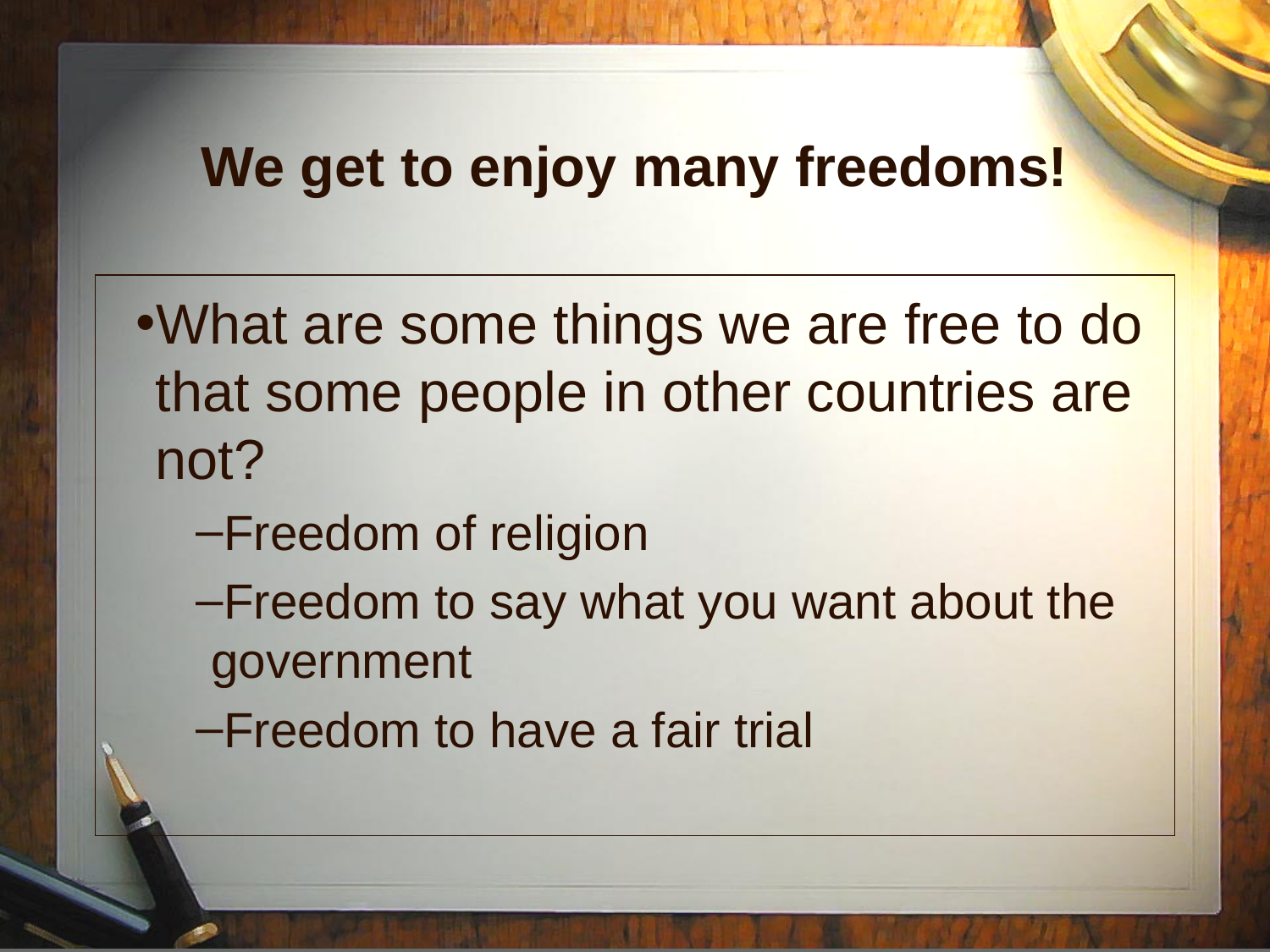

# We get to enjoy many freedoms!
What are some things we are free to do that some people in other countries are not?
Freedom of religion
Freedom to say what you want about the government
Freedom to have a fair trial